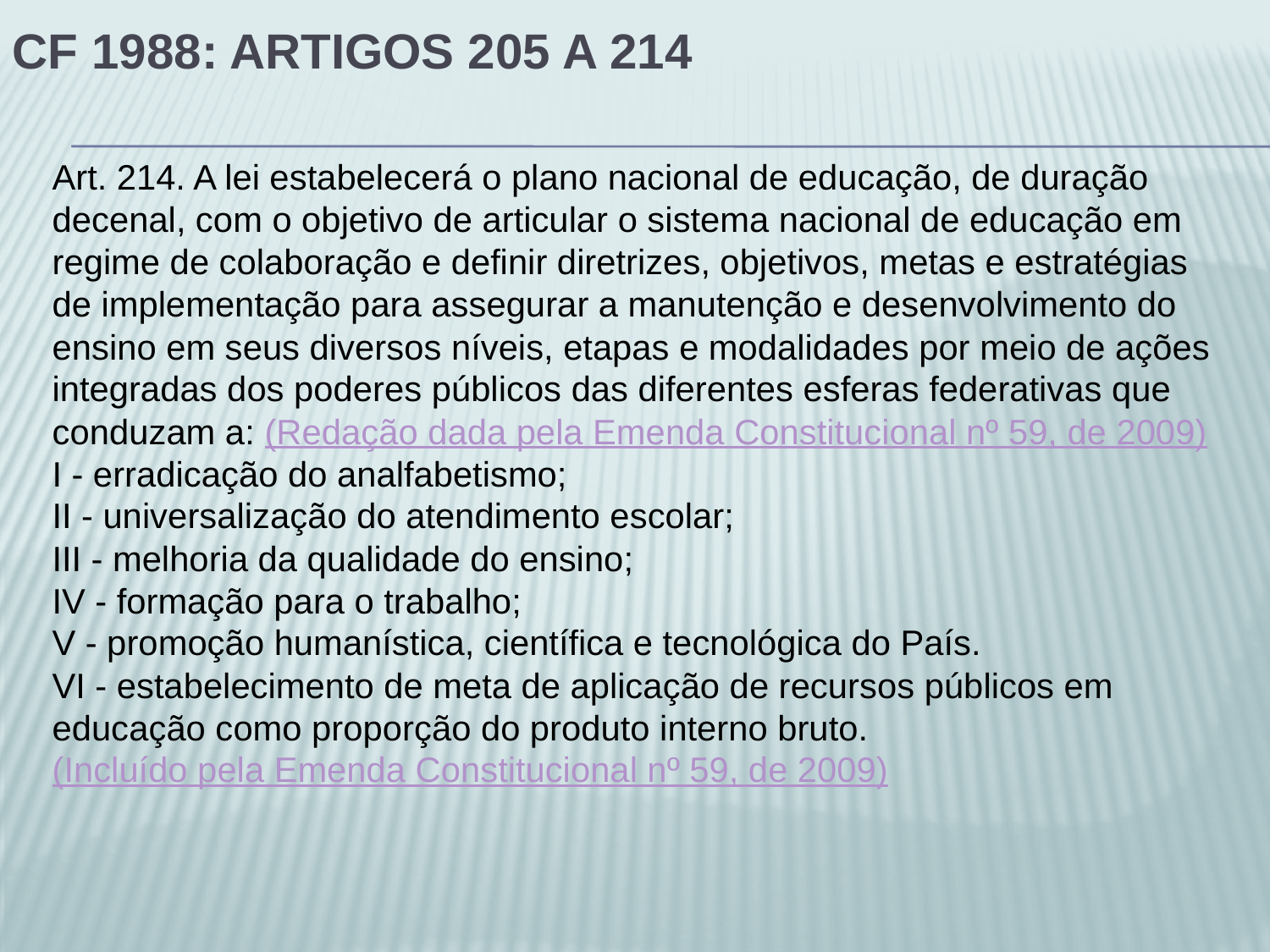

# CF 1988: artigos 205 a 214
Art. 214. A lei estabelecerá o plano nacional de educação, de duração decenal, com o objetivo de articular o sistema nacional de educação em regime de colaboração e definir diretrizes, objetivos, metas e estratégias de implementação para assegurar a manutenção e desenvolvimento do ensino em seus diversos níveis, etapas e modalidades por meio de ações integradas dos poderes públicos das diferentes esferas federativas que conduzam a: (Redação dada pela Emenda Constitucional nº 59, de 2009)
I - erradicação do analfabetismo;
II - universalização do atendimento escolar;
III - melhoria da qualidade do ensino;
IV - formação para o trabalho;
V - promoção humanística, científica e tecnológica do País.
VI - estabelecimento de meta de aplicação de recursos públicos em educação como proporção do produto interno bruto. (Incluído pela Emenda Constitucional nº 59, de 2009)